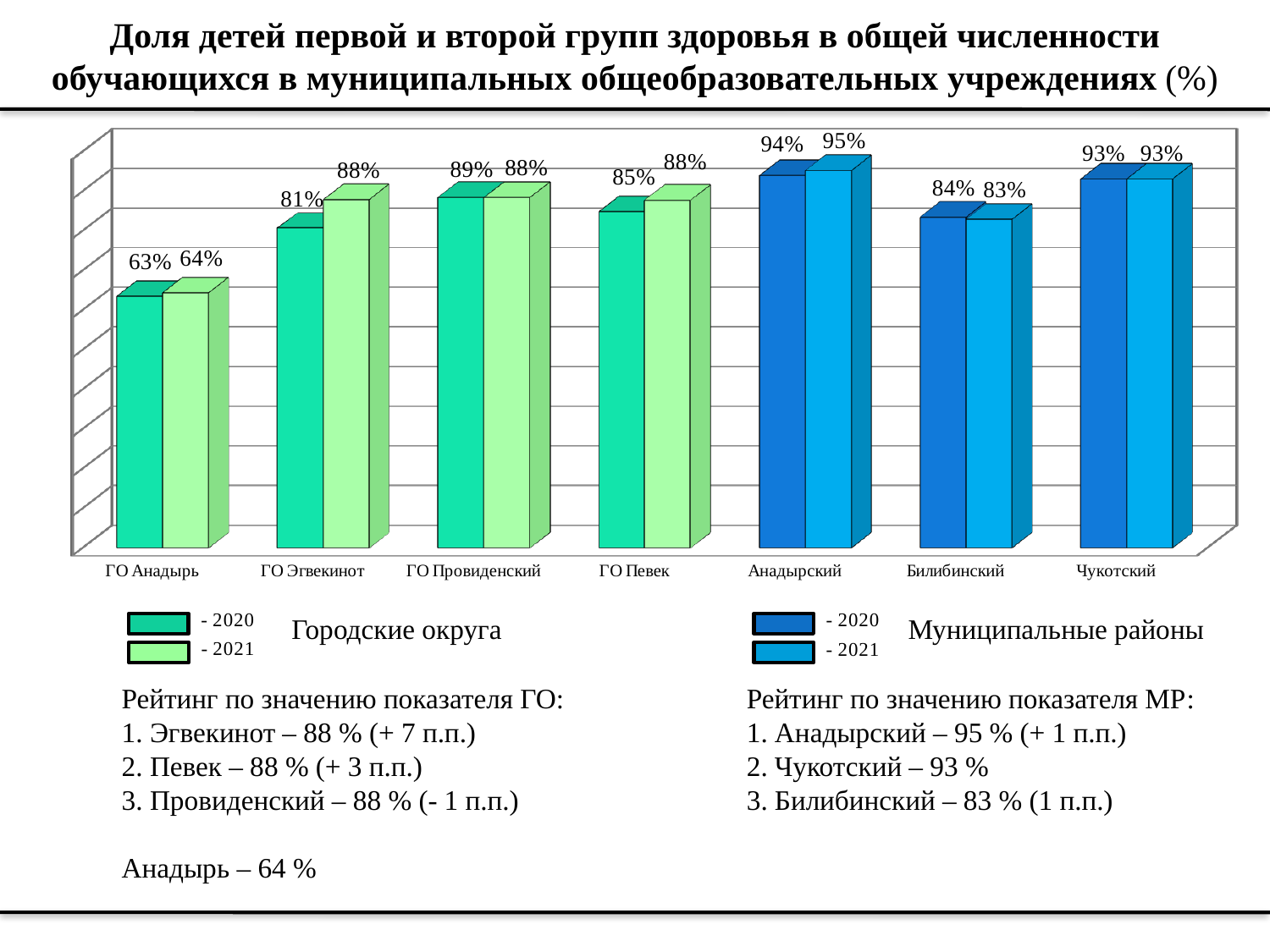

# Доля детей первой и второй групп здоровья в общей численности обучающихся в муниципальных общеобразовательных учреждениях (%)

[unsupported chart]

Городские округа
Муниципальные районы
Рейтинг по значению показателя ГО:
1. Эгвекинот – 88 % (+ 7 п.п.)
2. Певек – 88 % (+ 3 п.п.)
3. Провиденский – 88 % (- 1 п.п.)

Анадырь – 64 %
Рейтинг по значению показателя МР:
1. Анадырский – 95 % (+ 1 п.п.)
2. Чукотский – 93 %
3. Билибинский – 83 % (1 п.п.)